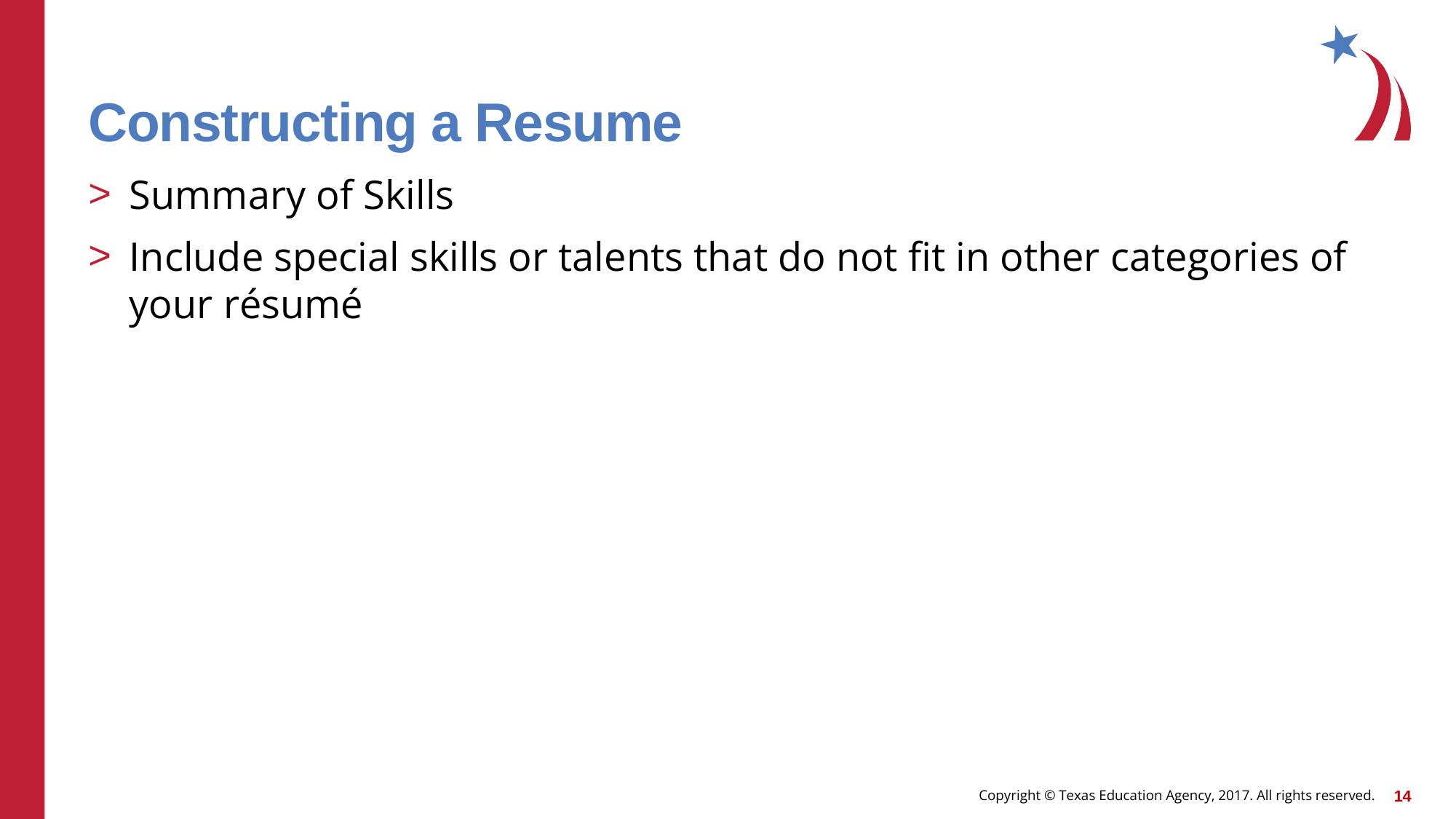

# Constructing a Resume
Summary of Skills
Include special skills or talents that do not fit in other categories of your résumé